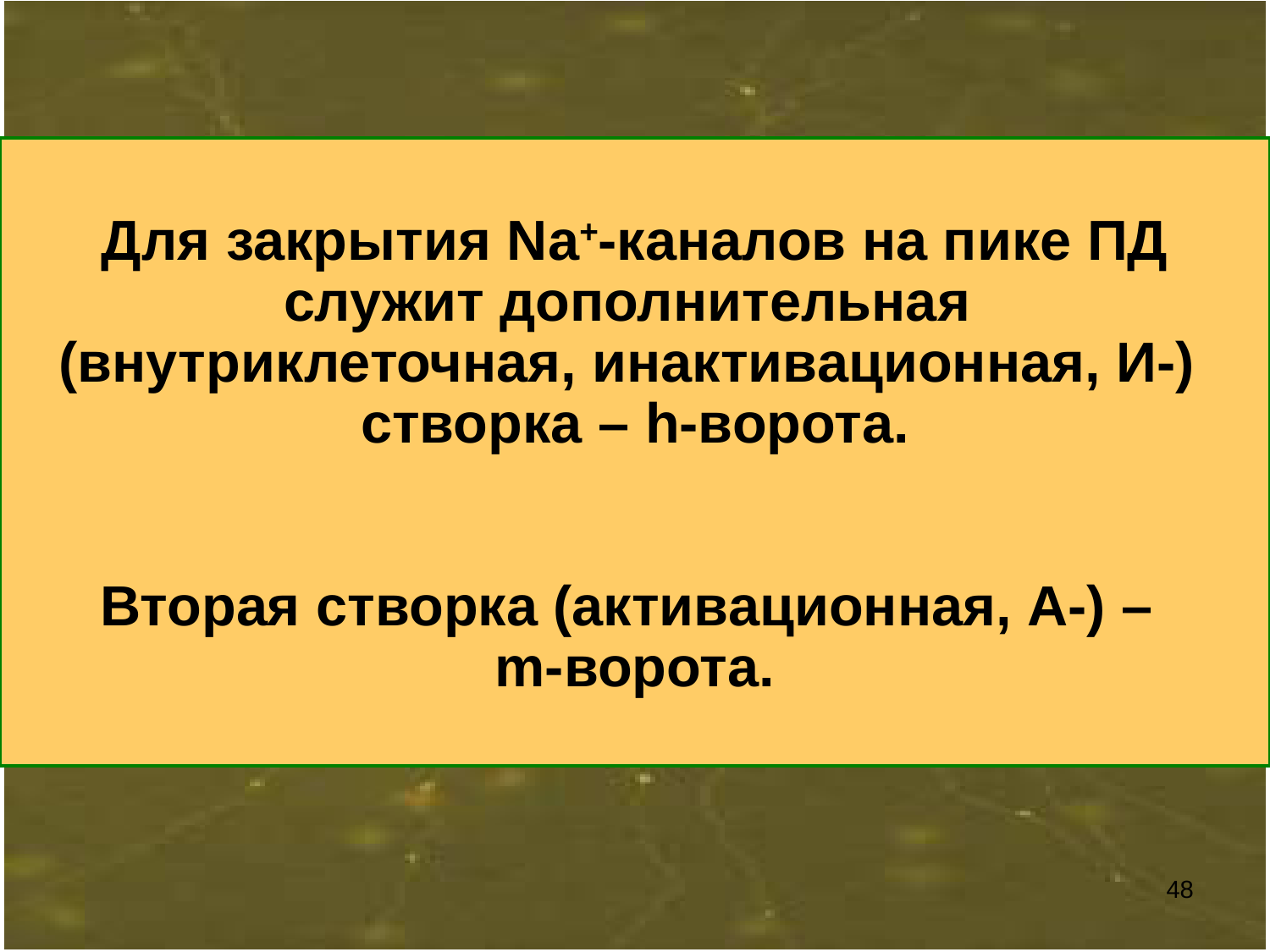

Для закрытия Na+-каналов на пике ПД служит дополнительная
(внутриклеточная, инактивационная, И-)
створка – h-ворота.

Вторая створка (активационная, А-) –
m-ворота.

48